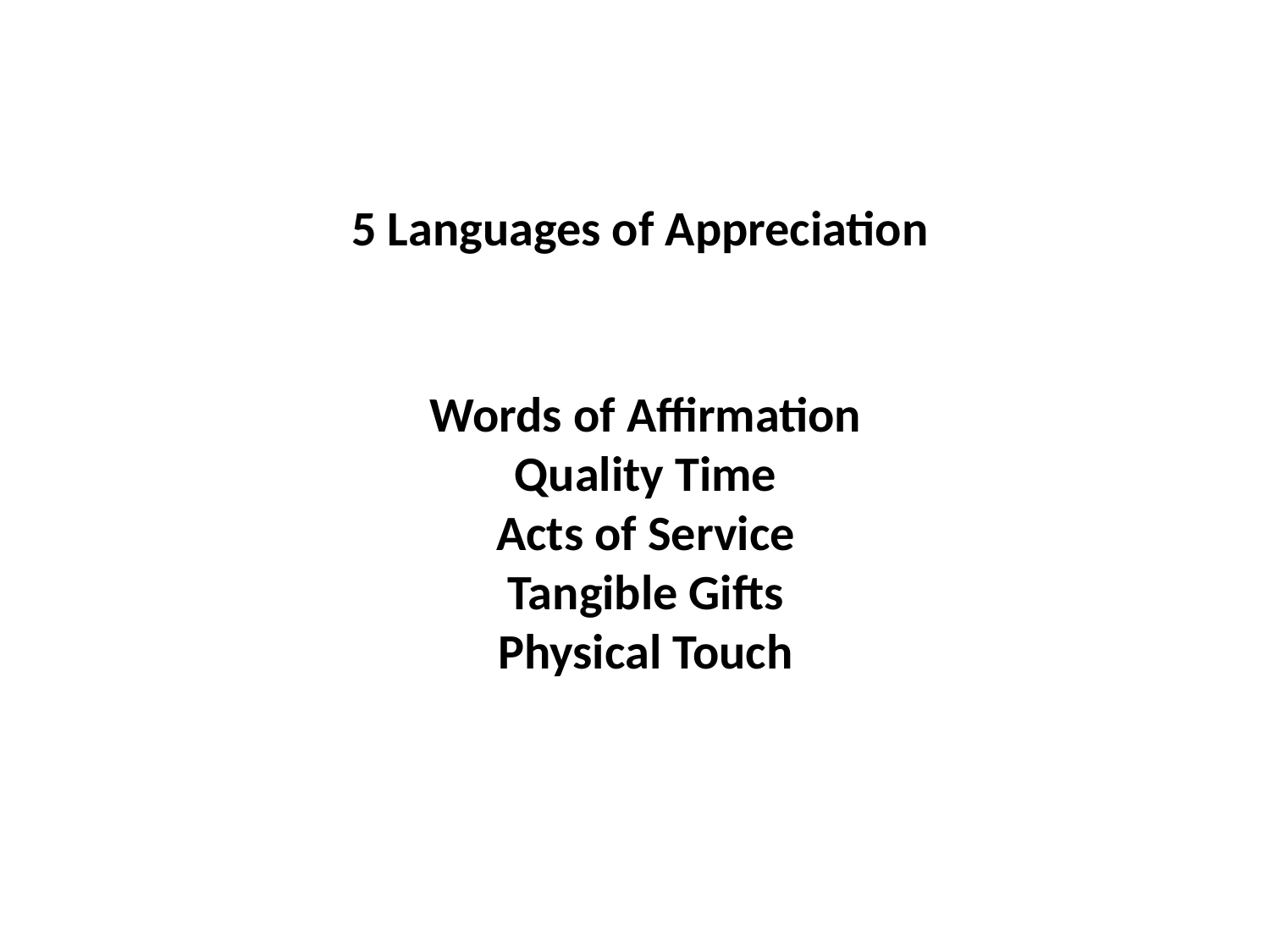

5 Languages of Appreciation

Words of Affirmation
Quality Time
Acts of Service
Tangible Gifts
Physical Touch